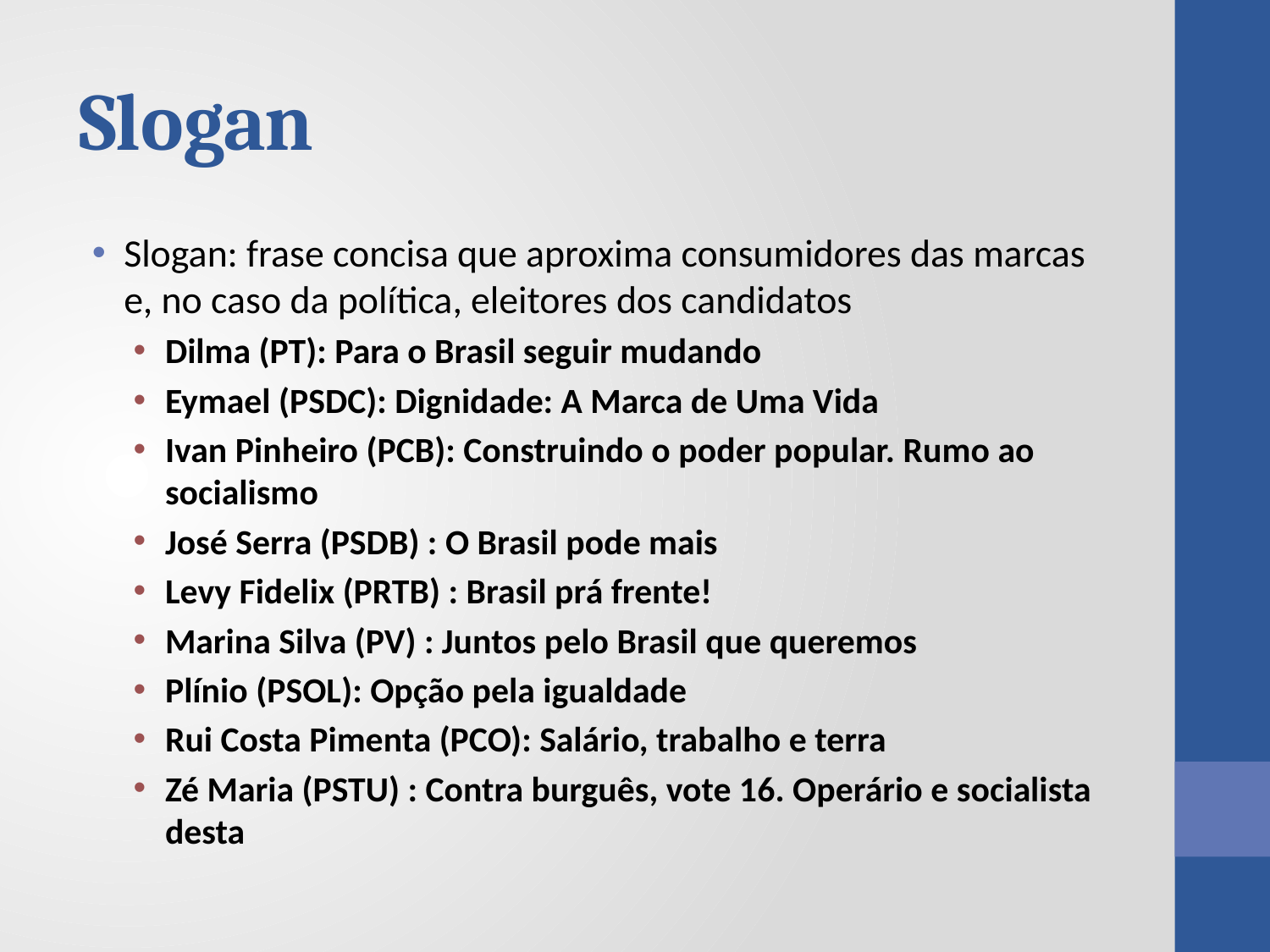

# Slogan
Slogan: frase concisa que aproxima consumidores das marcas e, no caso da política, eleitores dos candidatos
Dilma (PT): Para o Brasil seguir mudando
Eymael (PSDC): Dignidade: A Marca de Uma Vida
Ivan Pinheiro (PCB): Construindo o poder popular. Rumo ao socialismo
José Serra (PSDB) : O Brasil pode mais
Levy Fidelix (PRTB) : Brasil prá frente!
Marina Silva (PV) : Juntos pelo Brasil que queremos
Plínio (PSOL): Opção pela igualdade
Rui Costa Pimenta (PCO): Salário, trabalho e terra
Zé Maria (PSTU) : Contra burguês, vote 16. Operário e socialista desta